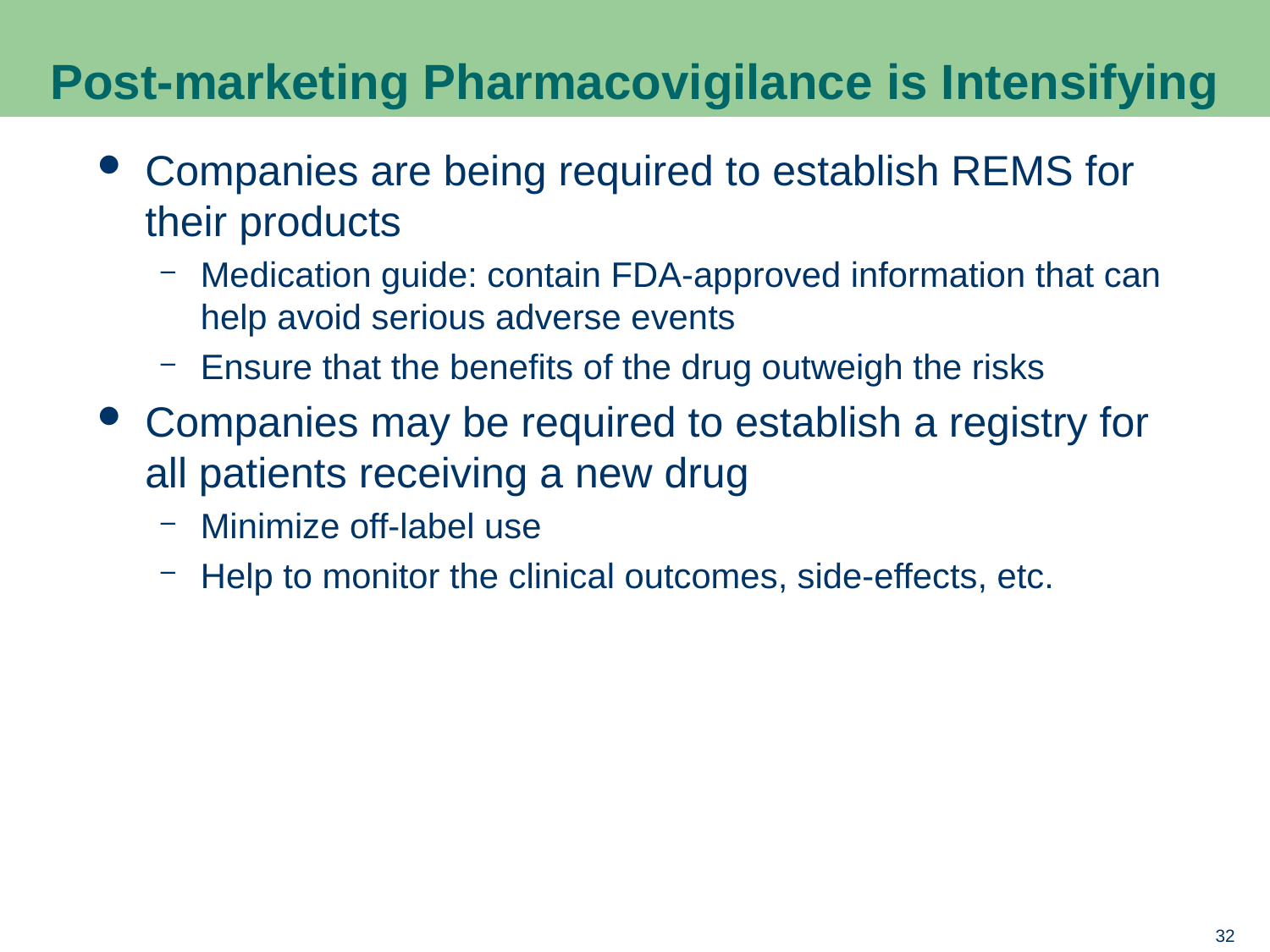

# Post-marketing Pharmacovigilance is Intensifying
Companies are being required to establish REMS for their products
Medication guide: contain FDA-approved information that can help avoid serious adverse events
Ensure that the benefits of the drug outweigh the risks
Companies may be required to establish a registry for all patients receiving a new drug
Minimize off-label use
Help to monitor the clinical outcomes, side-effects, etc.